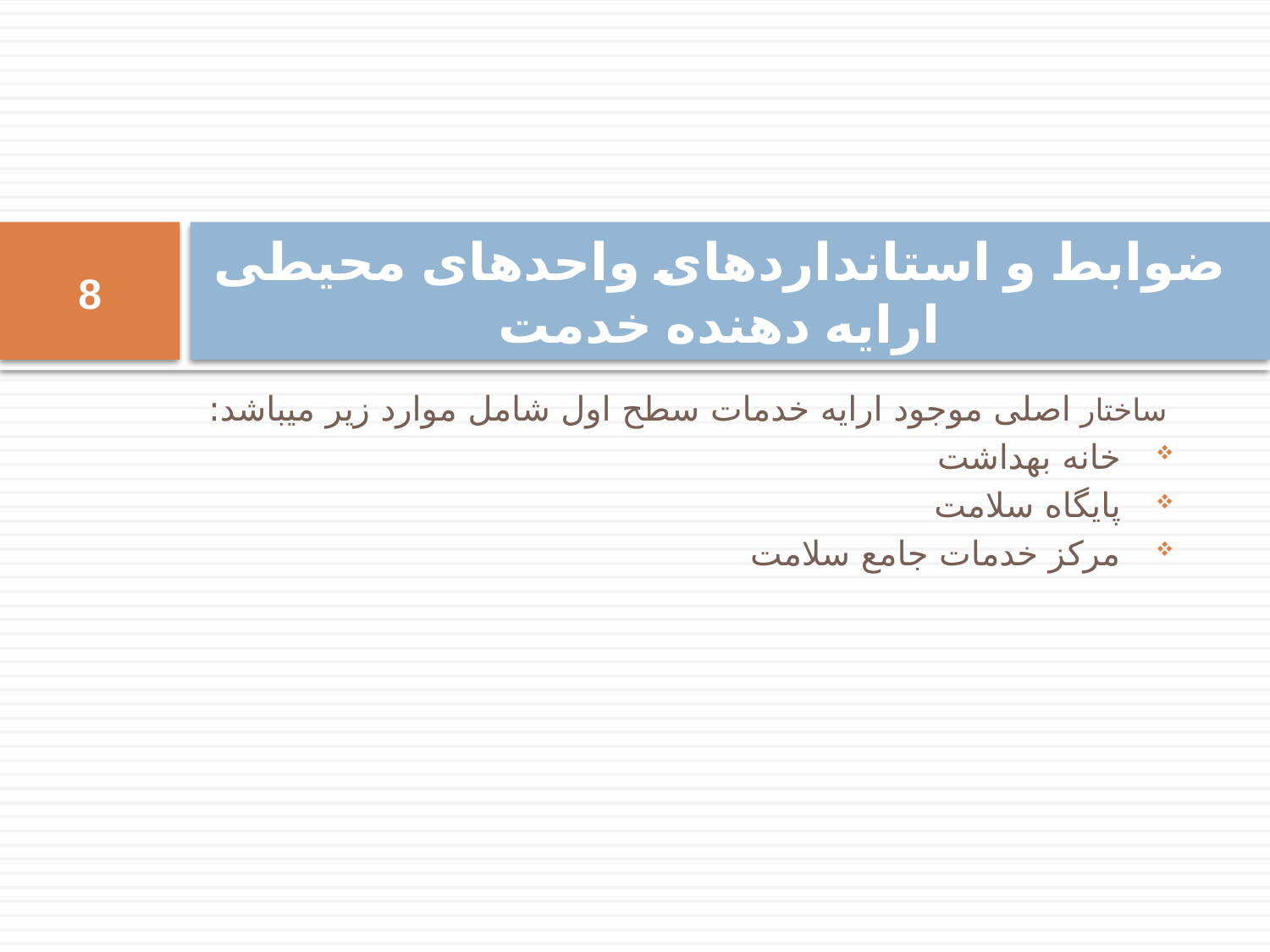

# ضوابط و استانداردهای واحدهای محیطی ارايه دهنده خدمت
8
ساختار اصلی موجود ارایه خدمات سطح اول شامل موارد زیر میباشد:
خانه بهداشت
پایگاه سلامت
مرکز خدمات جامع سلامت